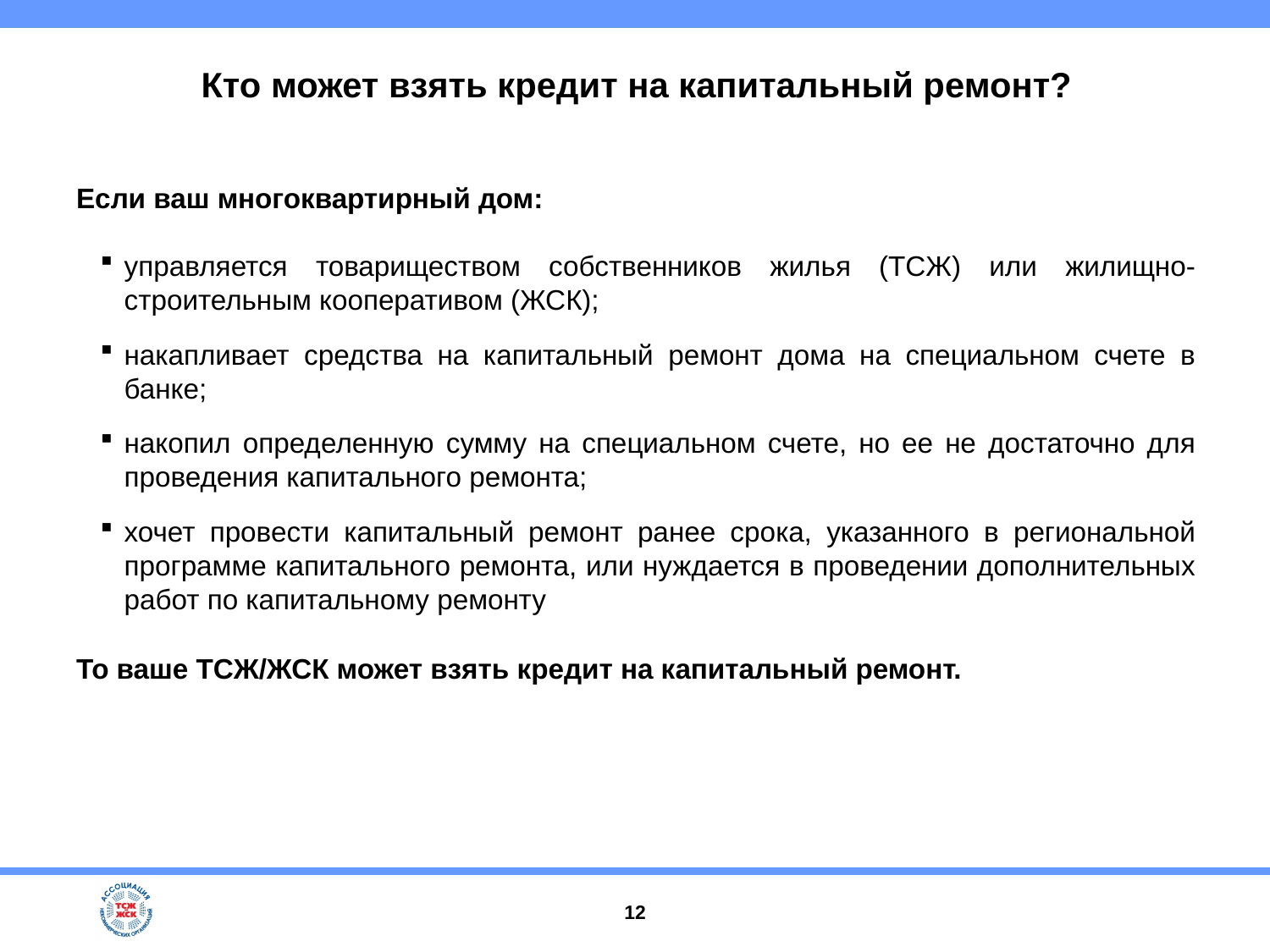

Кто может взять кредит на капитальный ремонт?
Если ваш многоквартирный дом:

управляется товариществом собственников жилья (ТСЖ) или жилищно-строительным кооперативом (ЖСК);
накапливает средства на капитальный ремонт дома на специальном счете в банке;
накопил определенную сумму на специальном счете, но ее не достаточно для проведения капитального ремонта;
хочет провести капитальный ремонт ранее срока, указанного в региональной программе капитального ремонта, или нуждается в проведении дополнительных работ по капитальному ремонту
То ваше ТСЖ/ЖСК может взять кредит на капитальный ремонт.
12